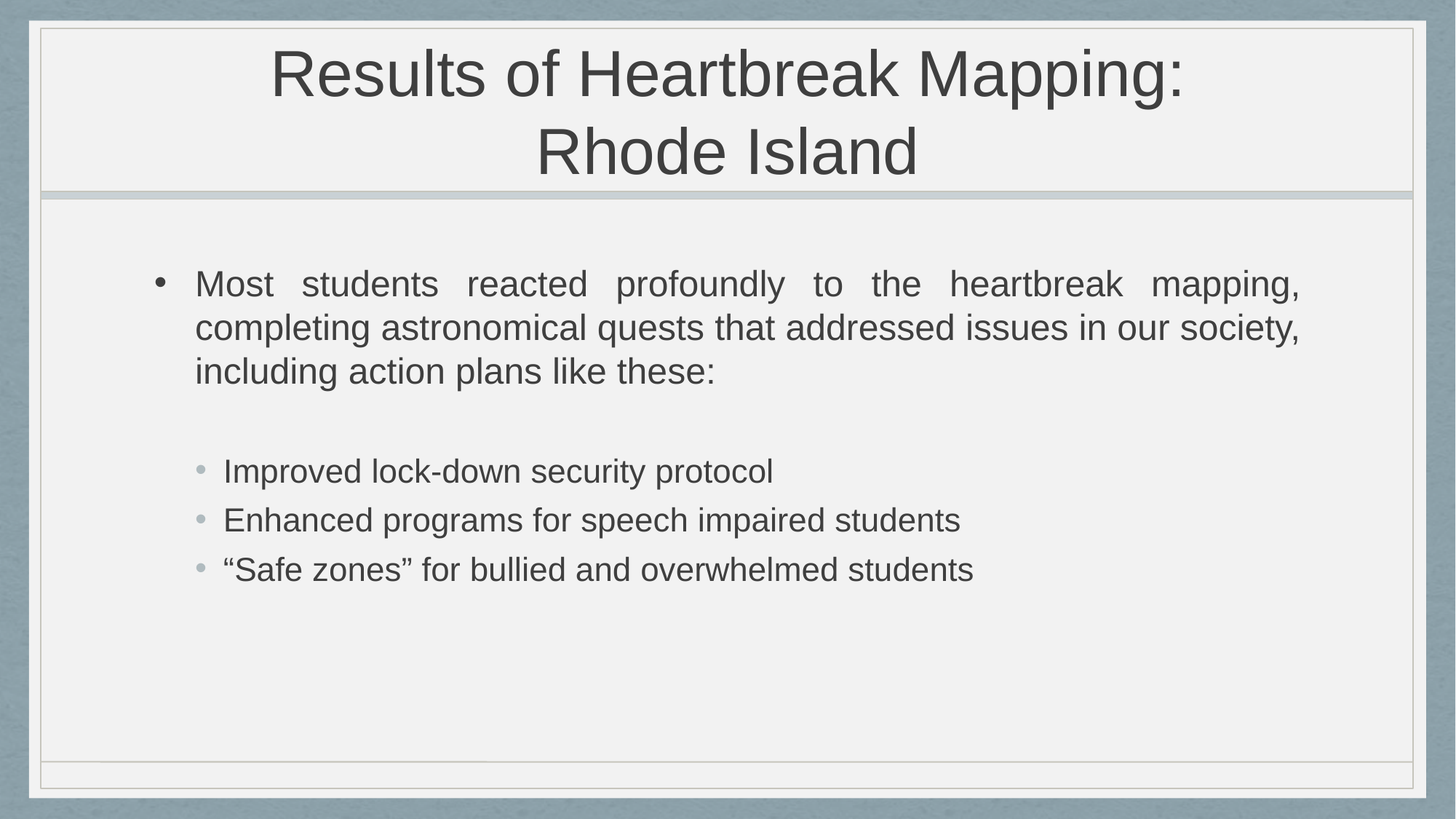

# Results of Heartbreak Mapping: Rhode Island
Most students reacted profoundly to the heartbreak mapping, completing astronomical quests that addressed issues in our society, including action plans like these:

Improved lock-down security protocol
Enhanced programs for speech impaired students
“Safe zones” for bullied and overwhelmed students